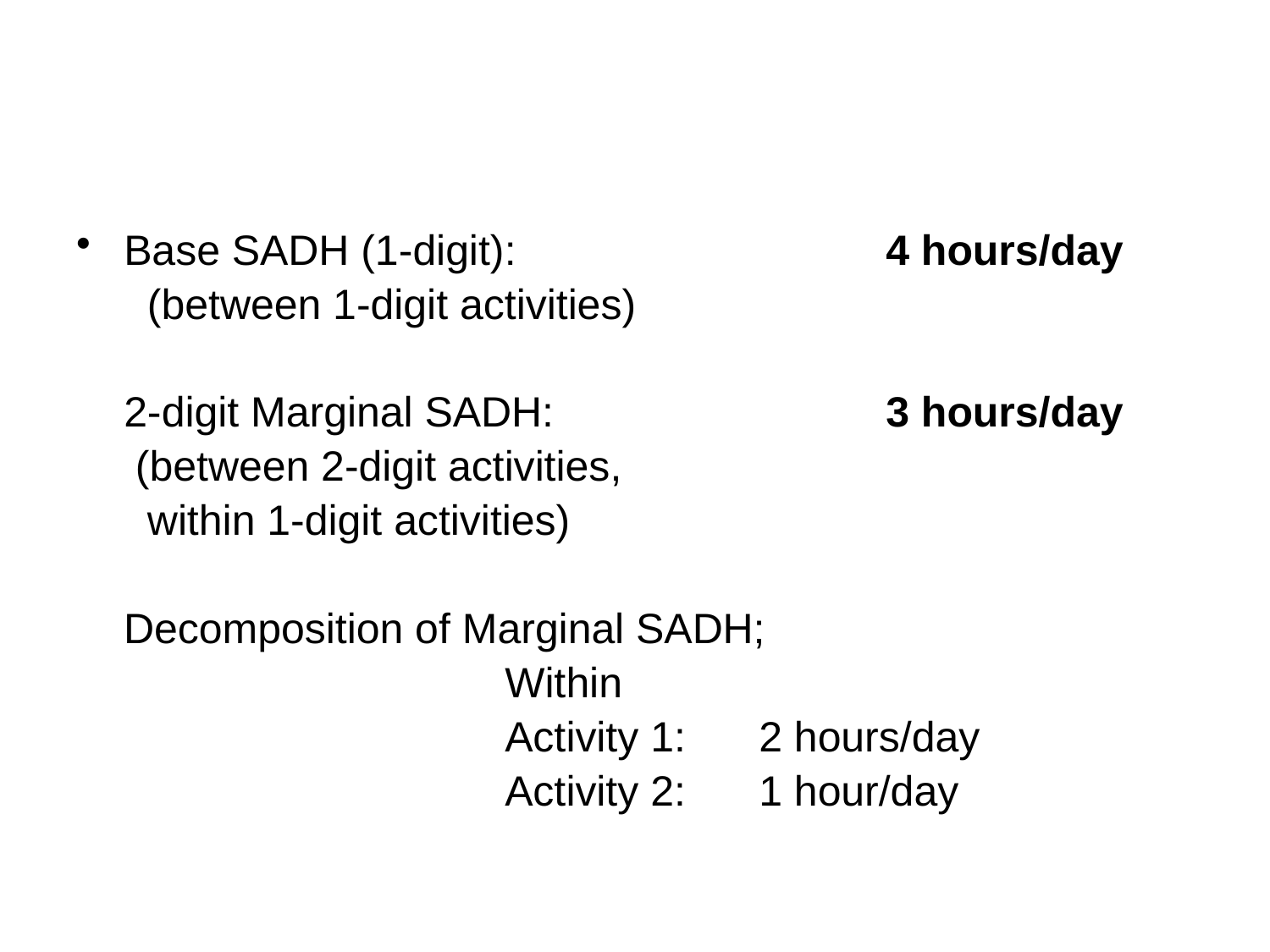

Base SADH (1-digit):  			4 hours/day
      (between 1-digit activities)

	2-digit Marginal SADH: 			3 hours/day
     (between 2-digit activities,
      within 1-digit activities)

    Decomposition of Marginal SADH;
 				Within
                             	Activity 1:  	2 hours/day
				Activity 2: 	1 hour/day